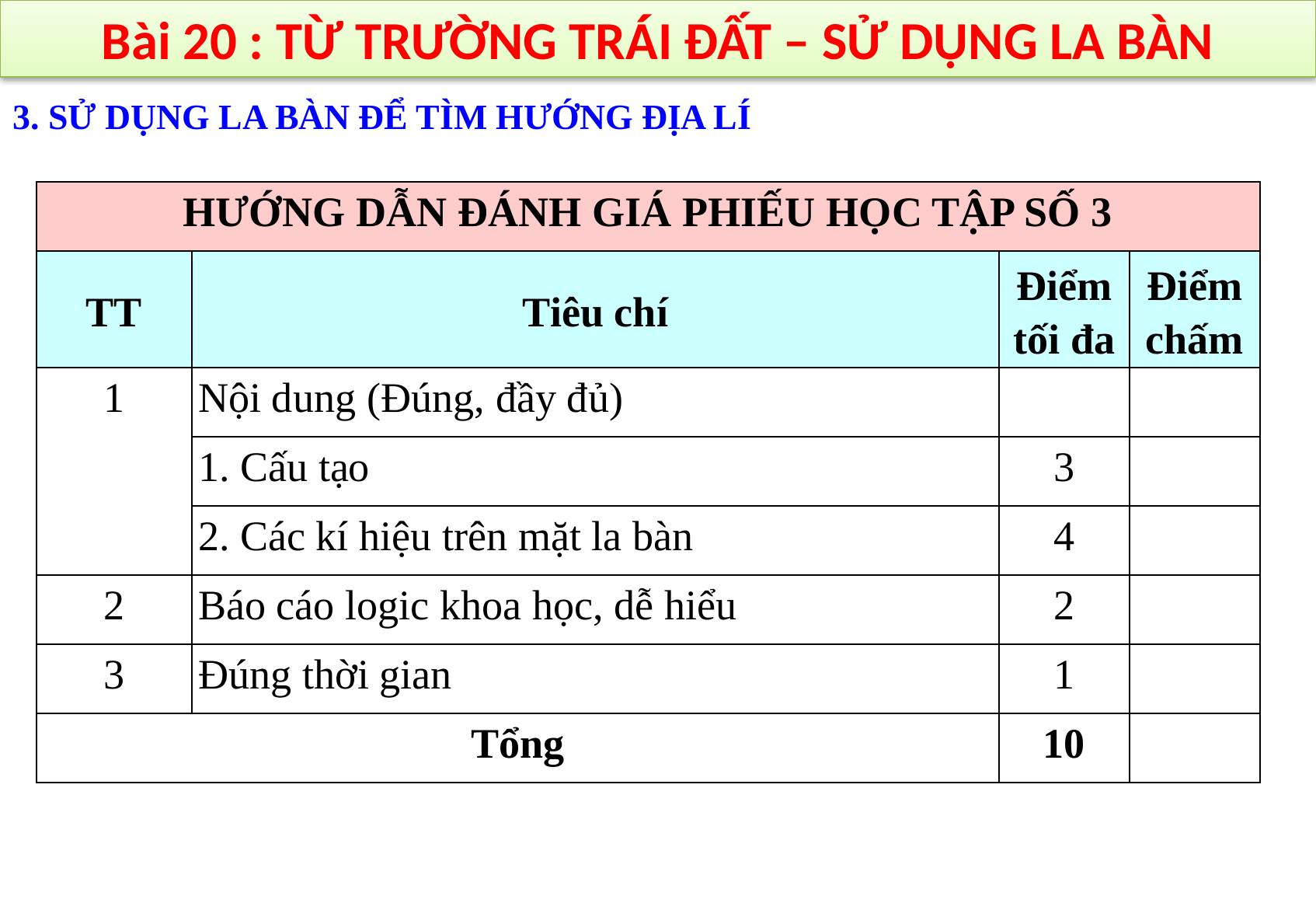

Bài 20 : TỪ TRƯỜNG TRÁI ĐẤT – SỬ DỤNG LA BÀN
3. SỬ DỤNG LA BÀN ĐỂ TÌM HƯỚNG ĐỊA LÍ
| HƯỚNG DẪN ĐÁNH GIÁ PHIẾU HỌC TẬP SỐ 3 |  |  |  |
| --- | --- | --- | --- |
| TT | Tiêu chí | Điểm tối đa | Điểm chấm |
| 1 | Nội dung (Đúng, đầy đủ) |  |  |
|  | 1. Cấu tạo | 3 |  |
|  | 2. Các kí hiệu trên mặt la bàn | 4 |  |
| 2 | Báo cáo logic khoa học, dễ hiểu | 2 |  |
| 3 | Đúng thời gian | 1 |  |
| Tổng |  | 10 |  |